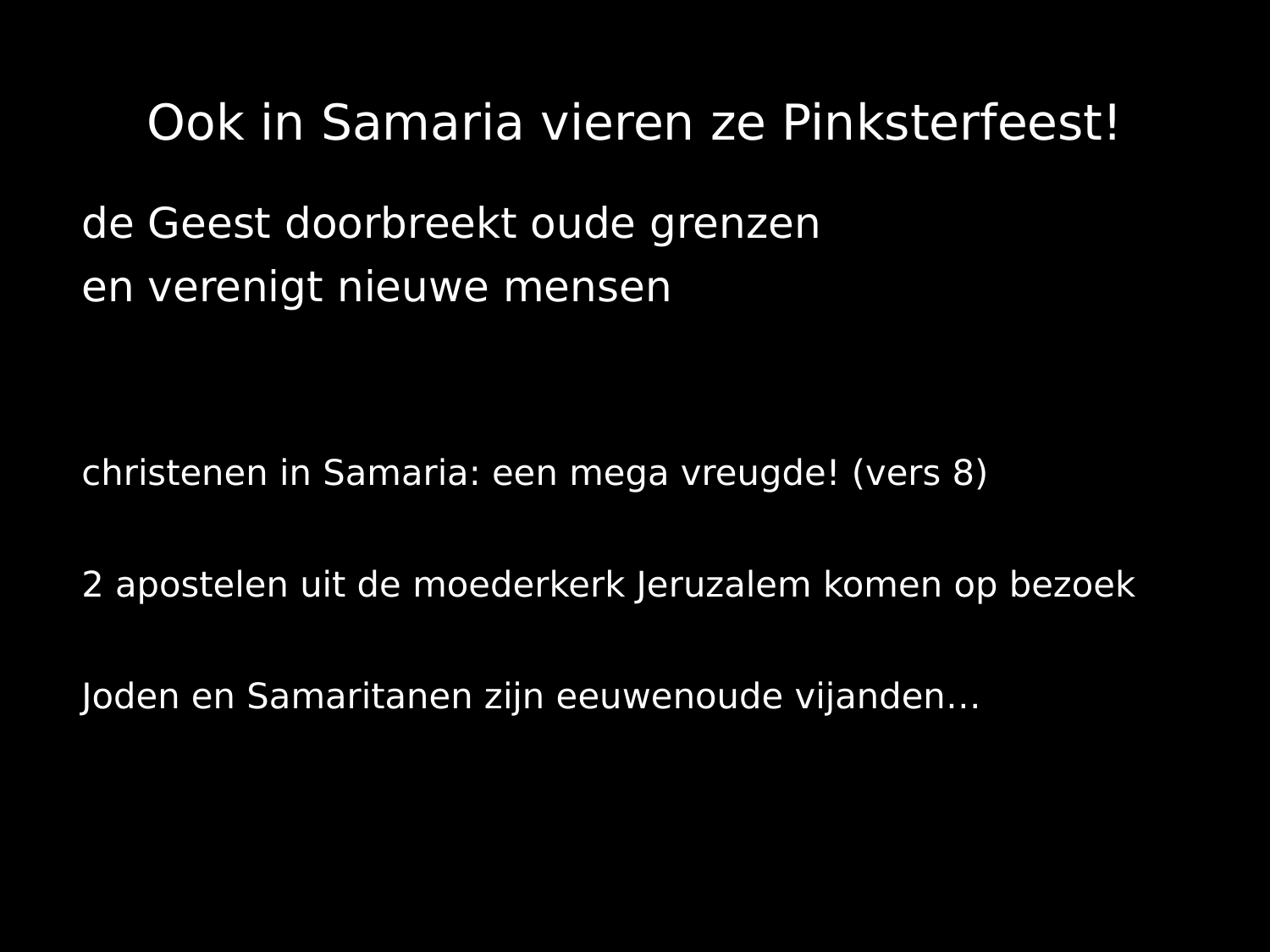

Ook in Samaria vieren ze Pinksterfeest!

de Geest doorbreekt oude grenzen
en verenigt nieuwe mensen

christenen in Samaria: een mega vreugde! (vers 8)

2 apostelen uit de moederkerk Jeruzalem komen op bezoek

Joden en Samaritanen zijn eeuwenoude vijanden…